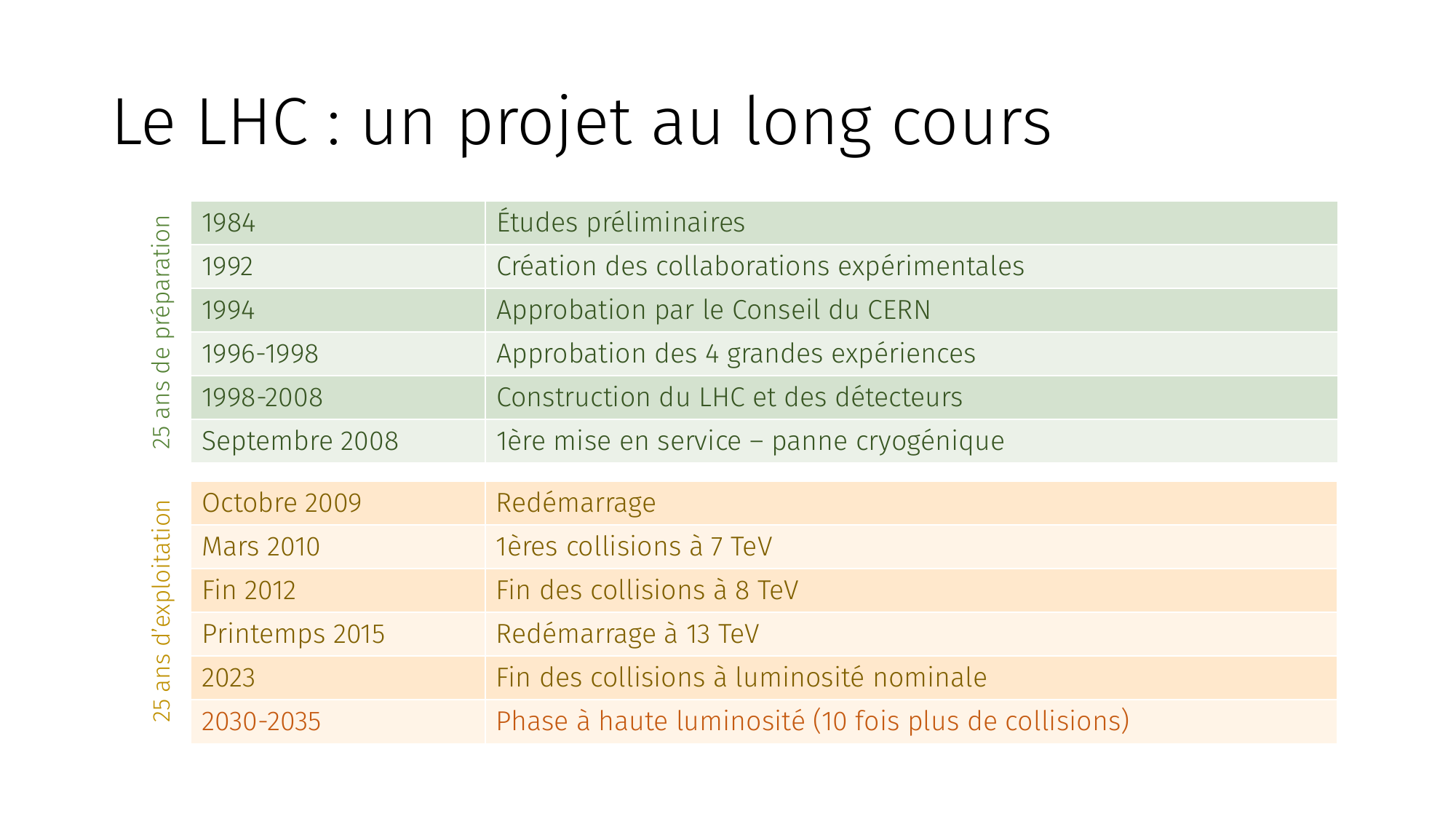

# Le LHC : un projet au long cours
25 ans de préparation
| 1984 | Études préliminaires |
| --- | --- |
| 1992 | Création des collaborations expérimentales |
| 1994 | Approbation par le Conseil du CERN |
| 1996-1998 | Approbation des 4 grandes expériences |
| 1998-2008 | Construction du LHC et des détecteurs |
| Septembre 2008 | 1ère mise en service – panne cryogénique |
25 ans d’exploitation
| Octobre 2009 | Redémarrage |
| --- | --- |
| Mars 2010 | 1ères collisions à 7 TeV |
| Fin 2012 | Fin des collisions à 8 TeV |
| Printemps 2015 | Redémarrage à 13 TeV |
| 2023 | Fin des collisions à luminosité nominale |
| 2030-2035 | Phase à haute luminosité (10 fois plus de collisions) |